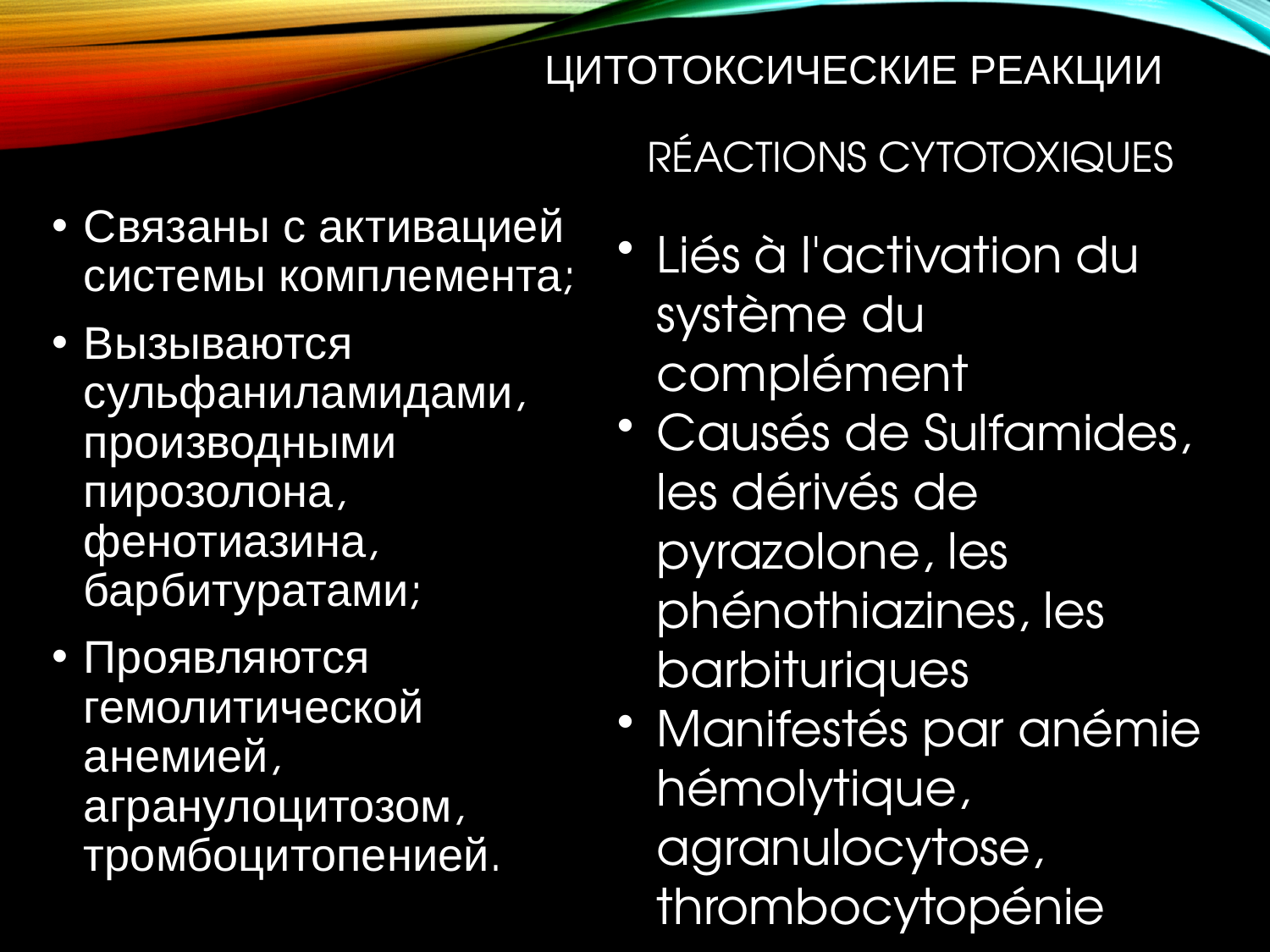

# Цитотоксические реакции Réactions cytotoxiques
Связаны с активацией системы комплемента;
Вызываются сульфаниламидами, производными пирозолона, фенотиазина, барбитуратами;
Проявляются гемолитической анемией, агранулоцитозом, тромбоцитопенией.
Liés à l'activation du système du complément
Causés de Sulfamides, les dérivés de pyrazolone, les phénothiazines, les barbituriques
Manifestés par anémie hémolytique, agranulocytose, thrombocytopénie